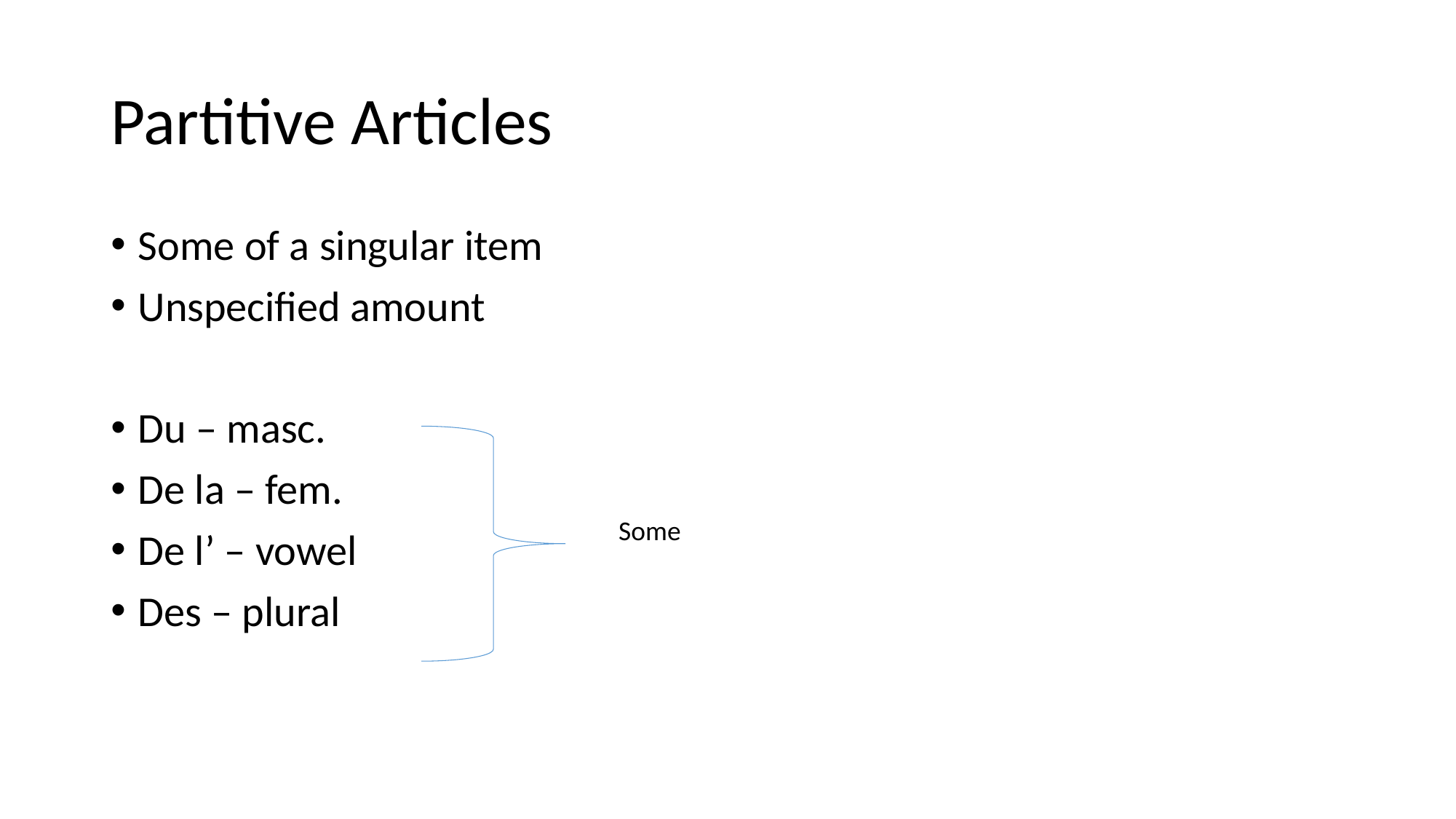

# Partitive Articles
Some of a singular item
Unspecified amount

Du – masc.
De la – fem.
De l’ – vowel
Des – plural

Some